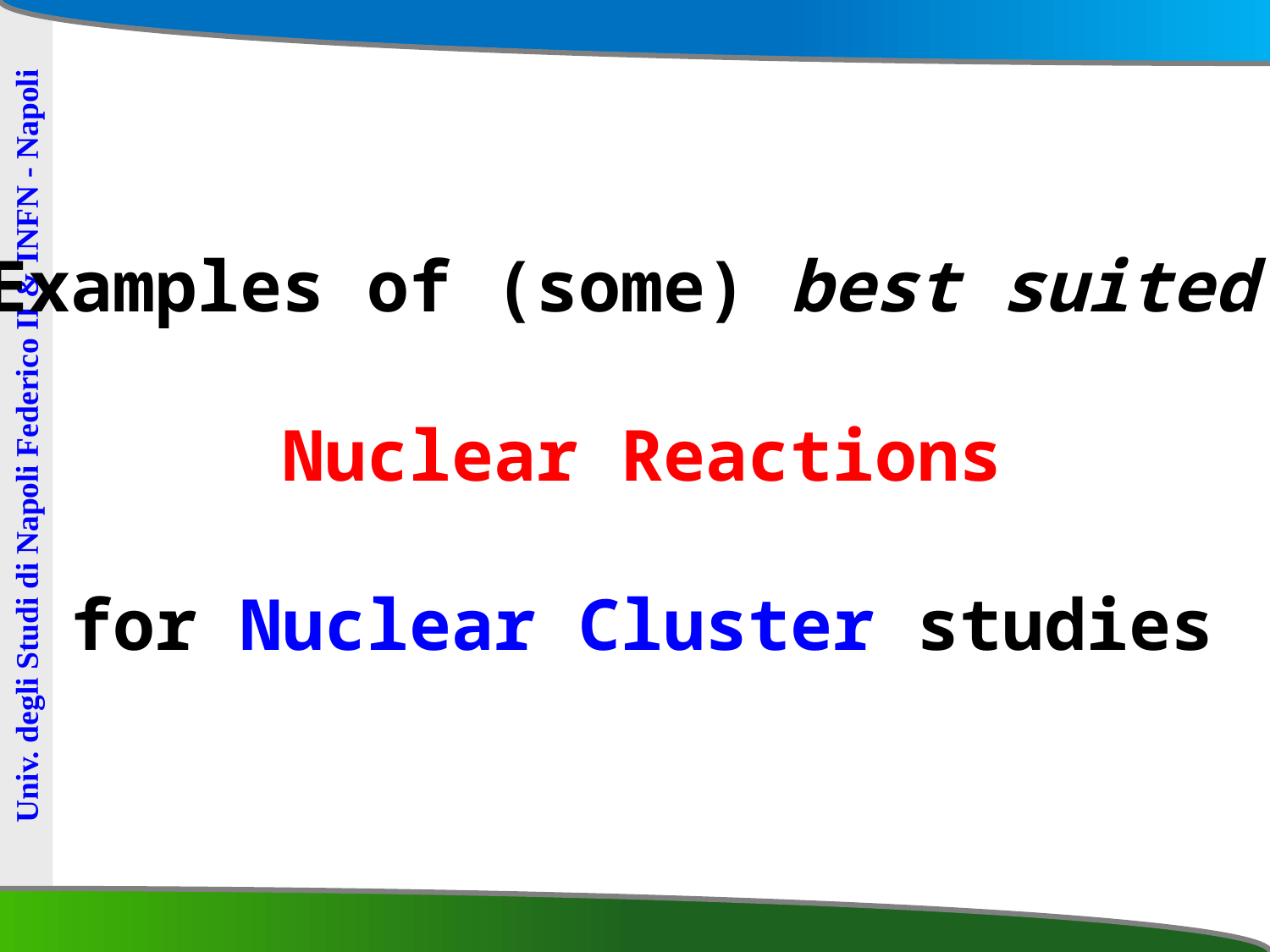

Examples of (some) best suited
Nuclear Reactions
for Nuclear Cluster studies

Univ. degli Studi di Napoli Federico II & INFN - Napoli